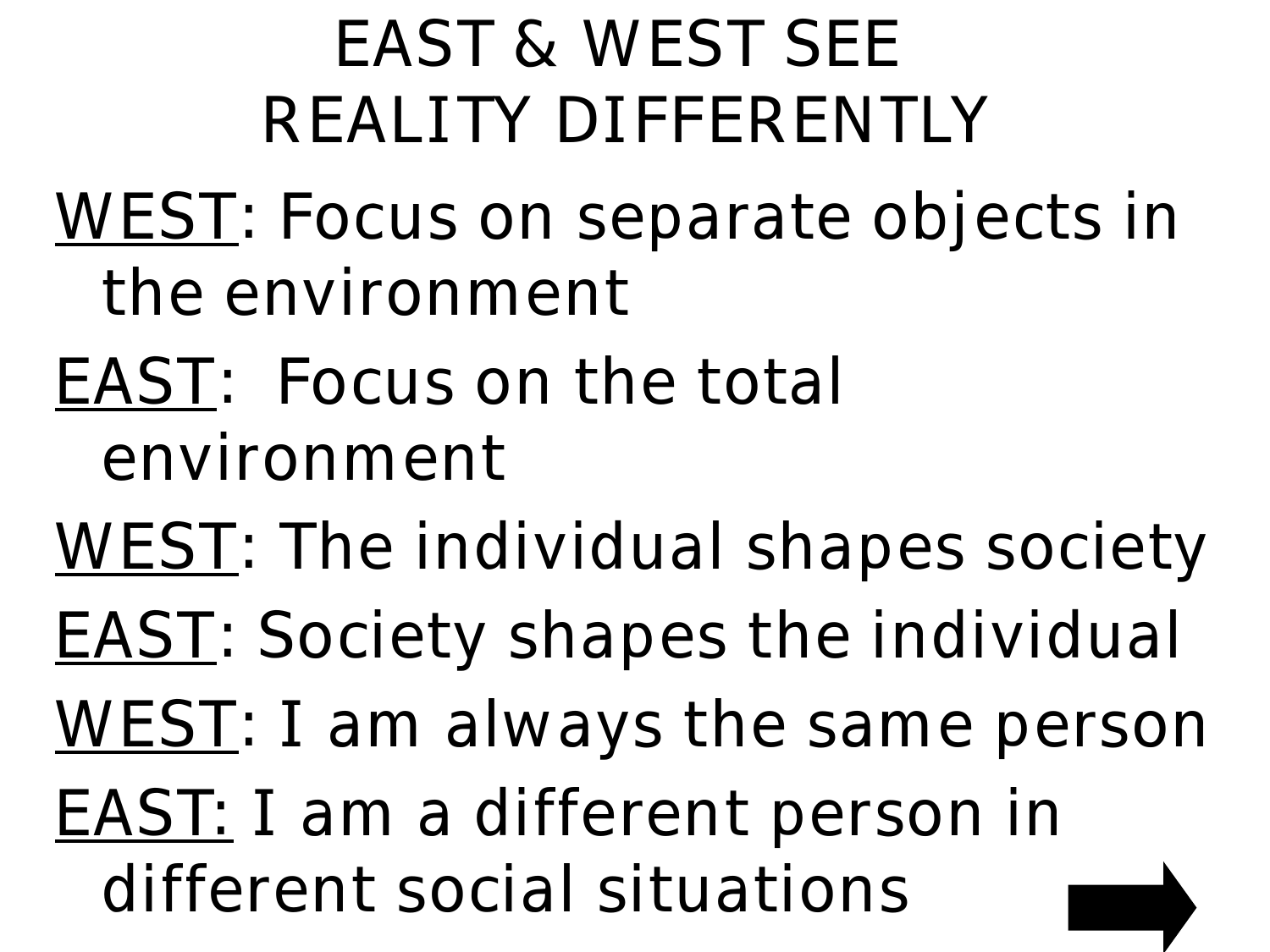

# EAST & WEST SEE REALITY DIFFERENTLY
WEST: Focus on separate objects in the environment
EAST:  Focus on the total environment
WEST: The individual shapes society
EAST: Society shapes the individual
WEST: I am always the same person
EAST: I am a different person in different social situations